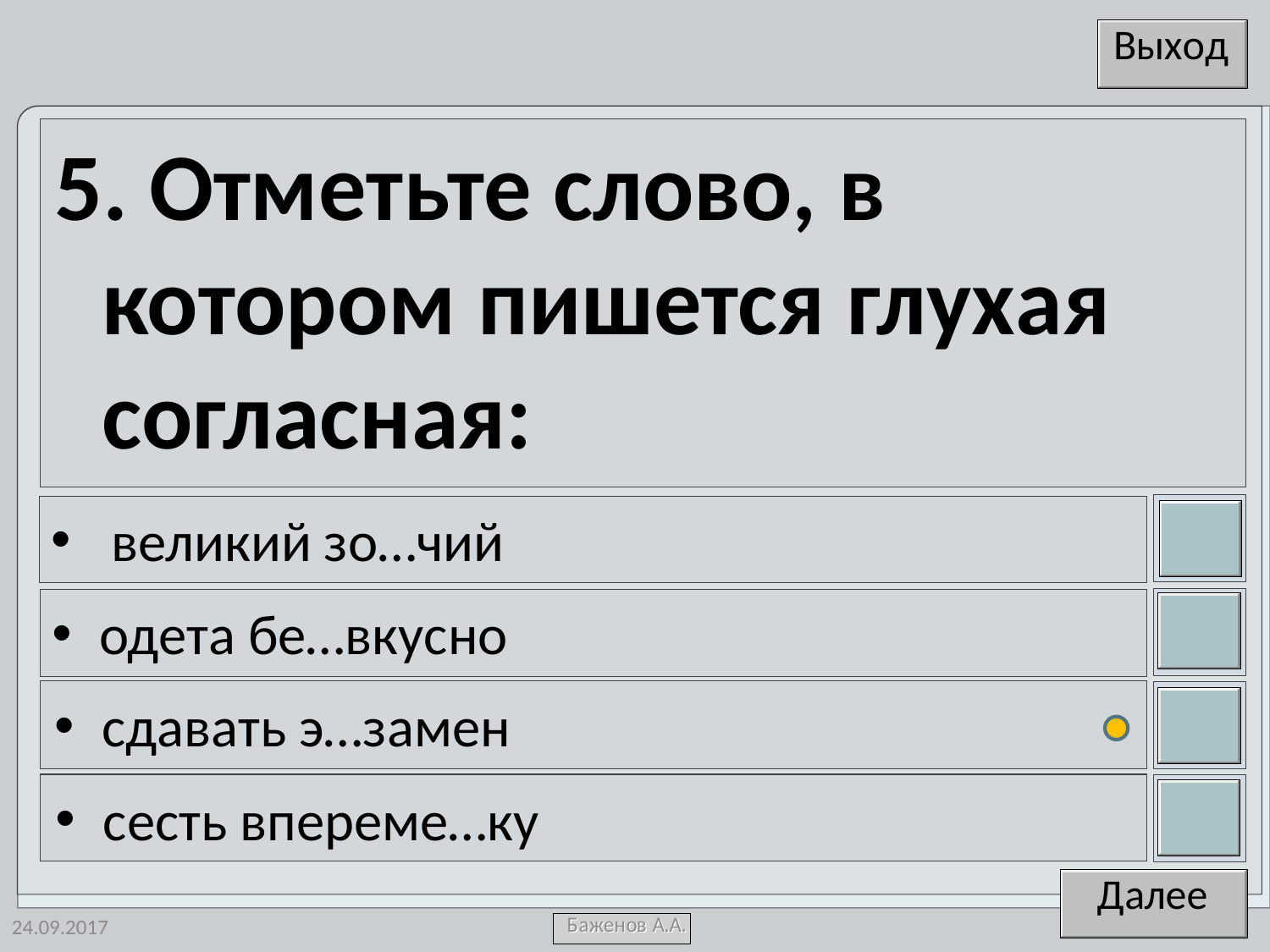

5. Отметьте слово, в котором пишется глухая согласная:

 великий зо…чий
одета бе…вкусно
сдавать э…замен
сесть впереме…ку
24.09.2017